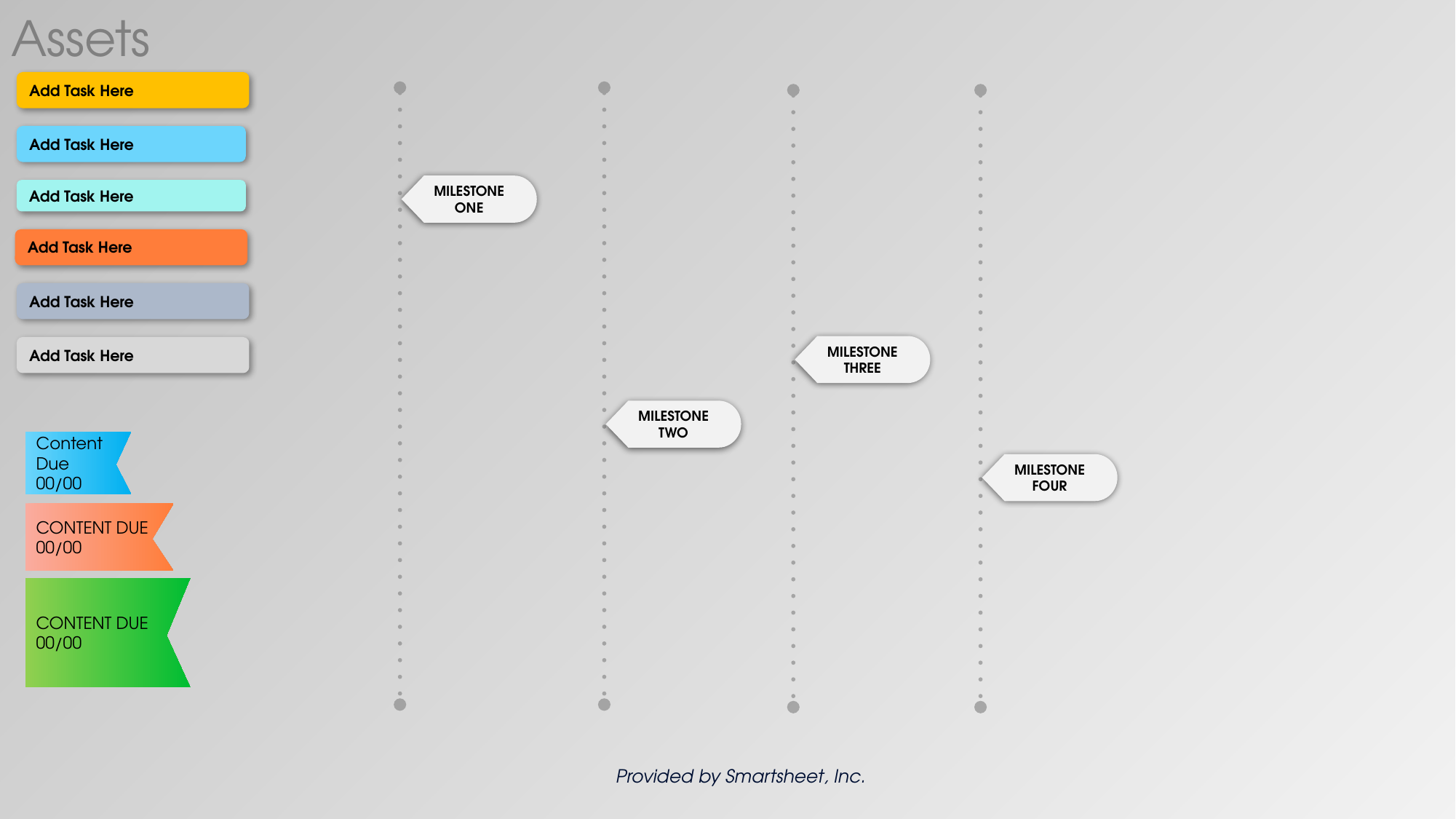

Assets
Add Task Here
MILESTONE ONE
MILESTONE TWO
MILESTONE THREE
MILESTONE FOUR
Add Task Here
Add Task Here
Add Task Here
Add Task Here
Add Task Here
Content Due
00/00
CONTENT DUE 00/00
CONTENT DUE
00/00
Provided by Smartsheet, Inc.